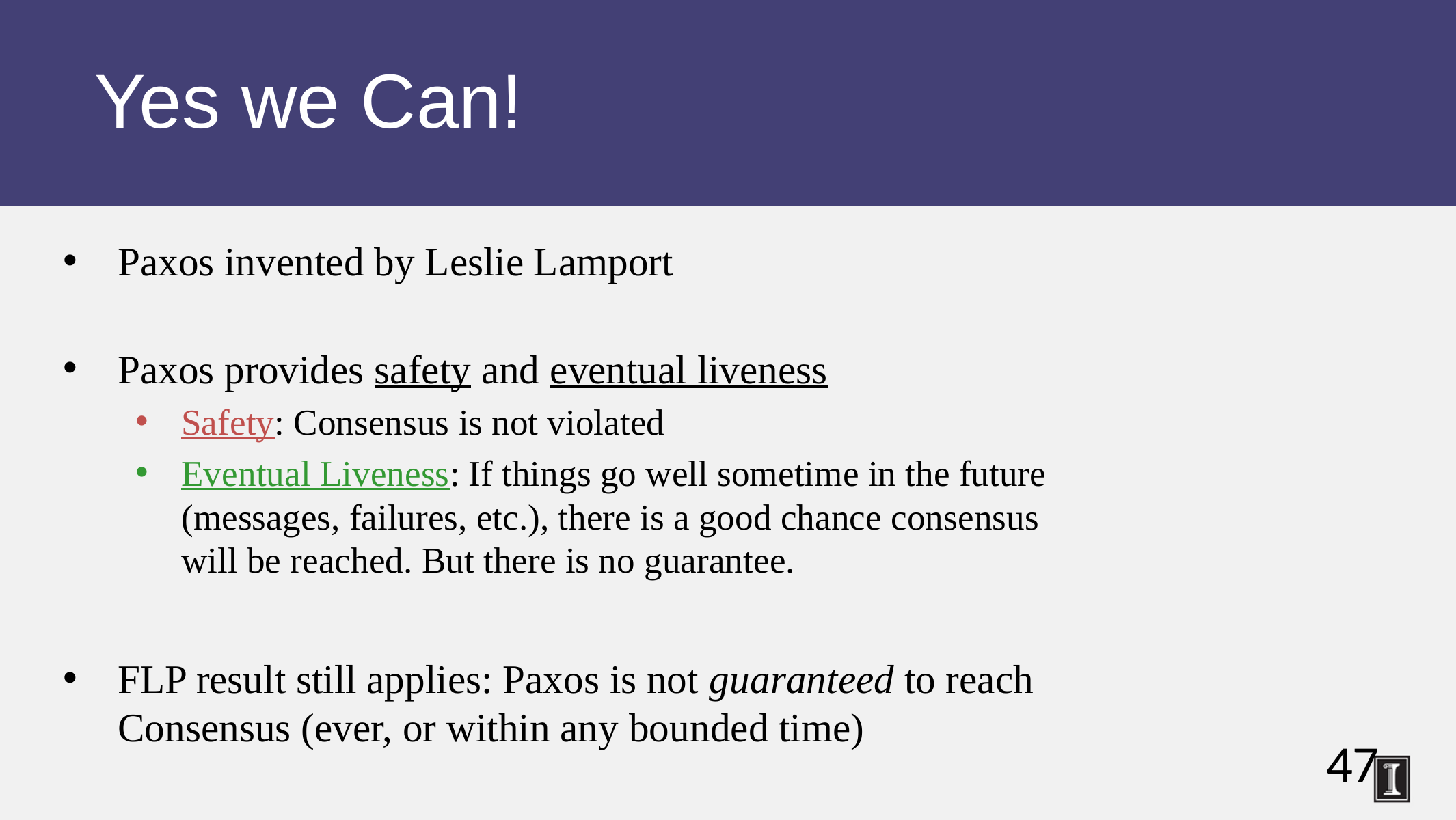

Yes we Can!
Paxos invented by Leslie Lamport

Paxos provides safety and eventual liveness
Safety: Consensus is not violated
Eventual Liveness: If things go well sometime in the future (messages, failures, etc.), there is a good chance consensus will be reached. But there is no guarantee.

FLP result still applies: Paxos is not guaranteed to reach Consensus (ever, or within any bounded time)
47